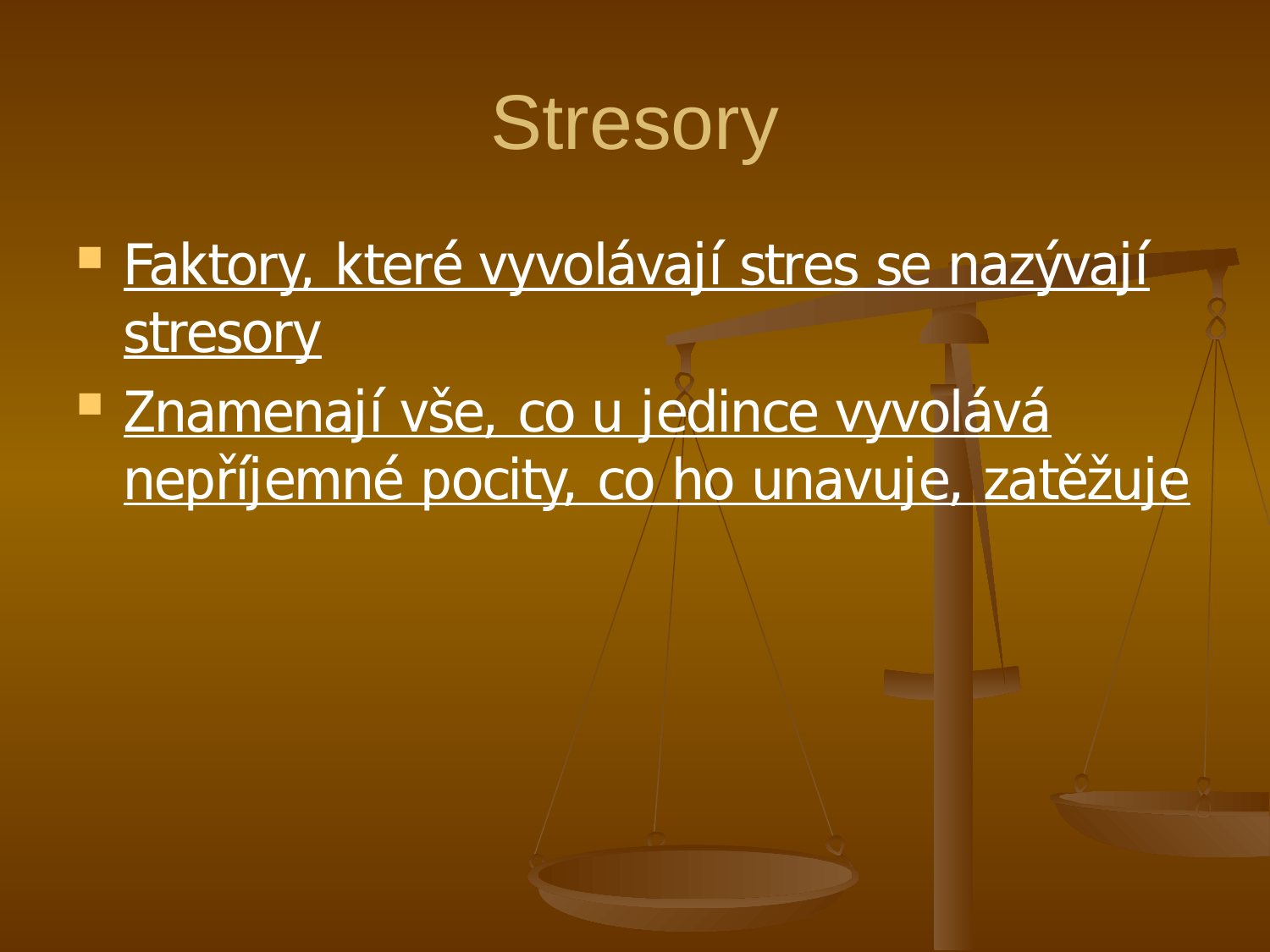

# Stresory
Faktory, které vyvolávají stres se nazývají stresory
Znamenají vše, co u jedince vyvolává nepříjemné pocity, co ho unavuje, zatěžuje